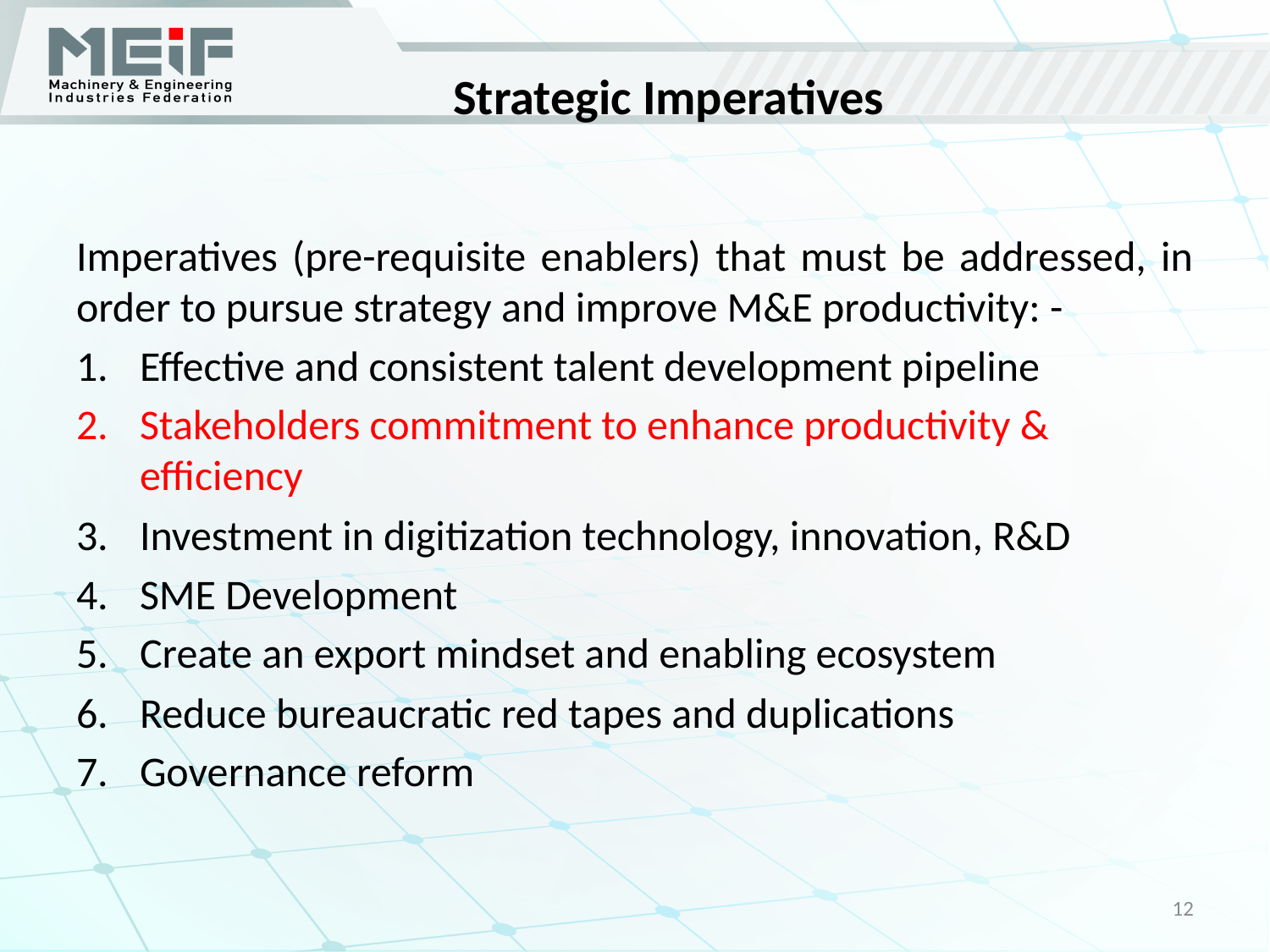

# Strategic Imperatives
Imperatives (pre-requisite enablers) that must be addressed, in order to pursue strategy and improve M&E productivity: -
Effective and consistent talent development pipeline
Stakeholders commitment to enhance productivity & efficiency
Investment in digitization technology, innovation, R&D
SME Development
Create an export mindset and enabling ecosystem
Reduce bureaucratic red tapes and duplications
Governance reform
12